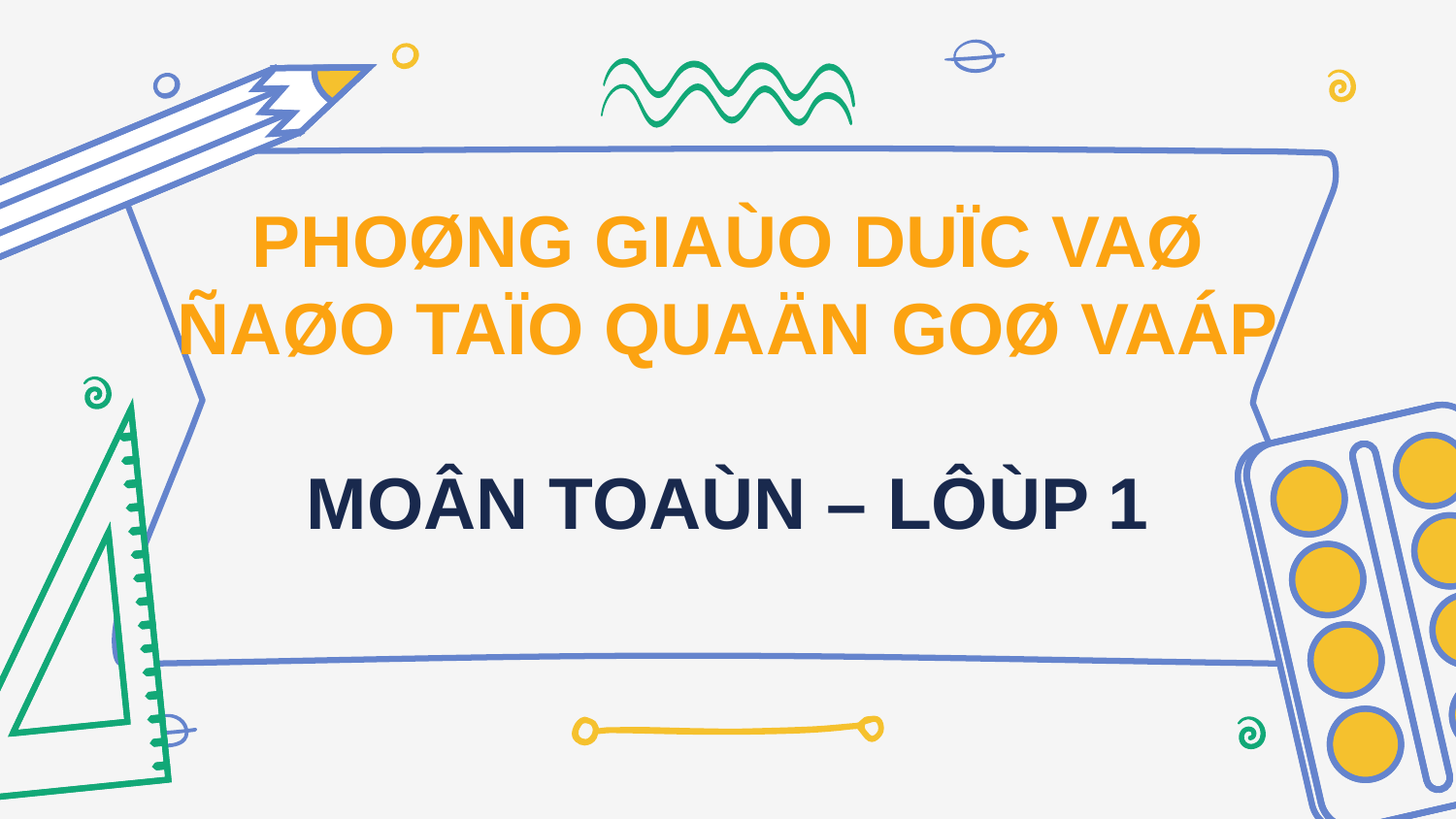

# PHOØNG GIAÙO DUÏC VAØ ÑAØO TAÏO QUAÄN GOØ VAÁP MOÂN TOAÙN – LÔÙP 1